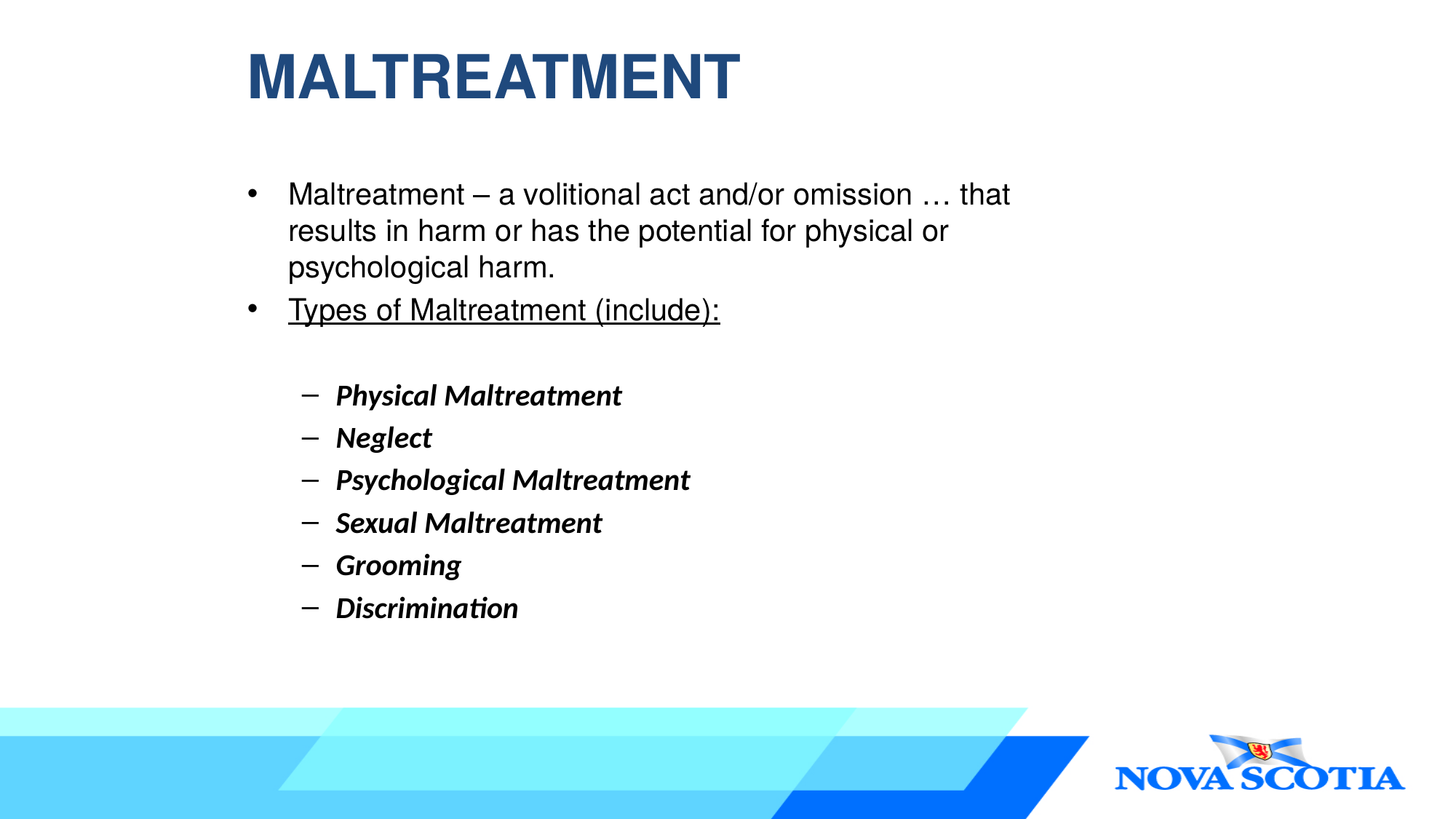

# MALTREATMENT
Maltreatment – a volitional act and/or omission … that results in harm or has the potential for physical or psychological harm.
Types of Maltreatment (include):

Physical Maltreatment
Neglect
Psychological Maltreatment
Sexual Maltreatment
Grooming
Discrimination